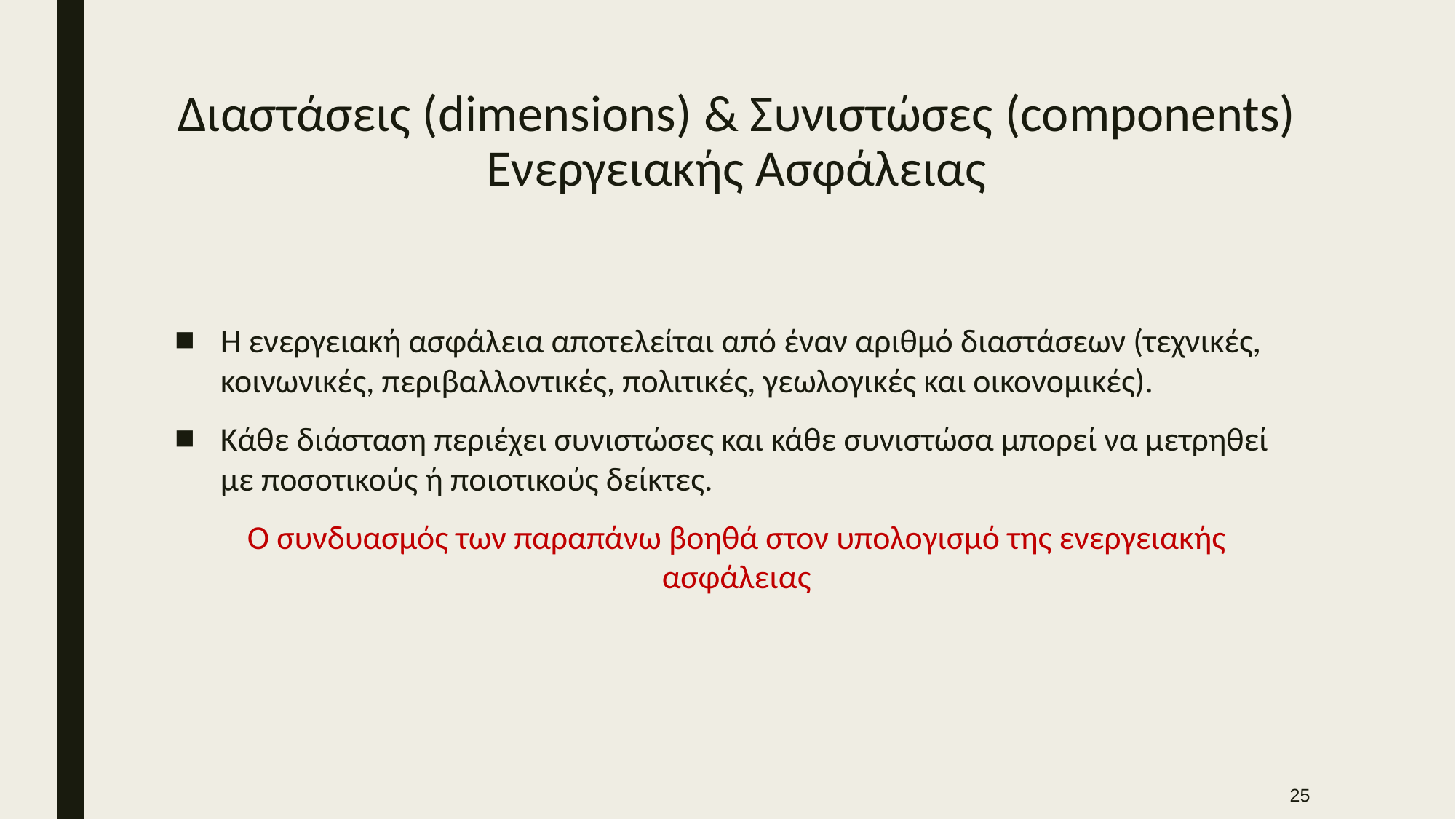

# Διαστάσεις (dimensions) & Συνιστώσες (components) Ενεργειακής Ασφάλειας
Η ενεργειακή ασφάλεια αποτελείται από έναν αριθμό διαστάσεων (τεχνικές, κοινωνικές, περιβαλλοντικές, πολιτικές, γεωλογικές και οικονομικές).
Κάθε διάσταση περιέχει συνιστώσες και κάθε συνιστώσα μπορεί να μετρηθεί με ποσοτικούς ή ποιοτικούς δείκτες.
Ο συνδυασμός των παραπάνω βοηθά στον υπολογισμό της ενεργειακής ασφάλειας
25